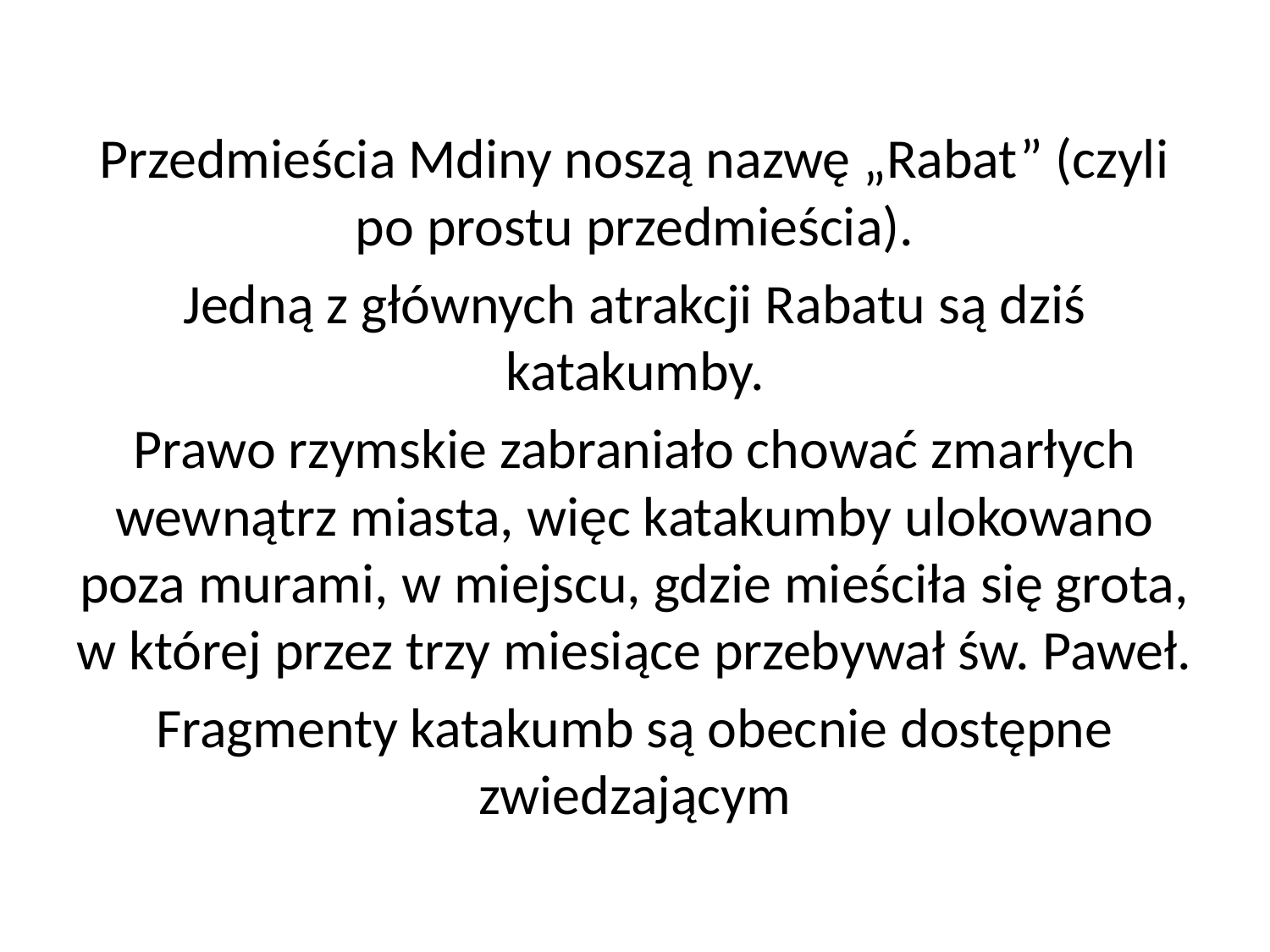

Przedmieścia Mdiny noszą nazwę „Rabat” (czyli po prostu przedmieścia).
Jedną z głównych atrakcji Rabatu są dziś katakumby.
Prawo rzymskie zabraniało chować zmarłych wewnątrz miasta, więc katakumby ulokowano poza murami, w miejscu, gdzie mieściła się grota, w której przez trzy miesiące przebywał św. Paweł.
Fragmenty katakumb są obecnie dostępne zwiedzającym